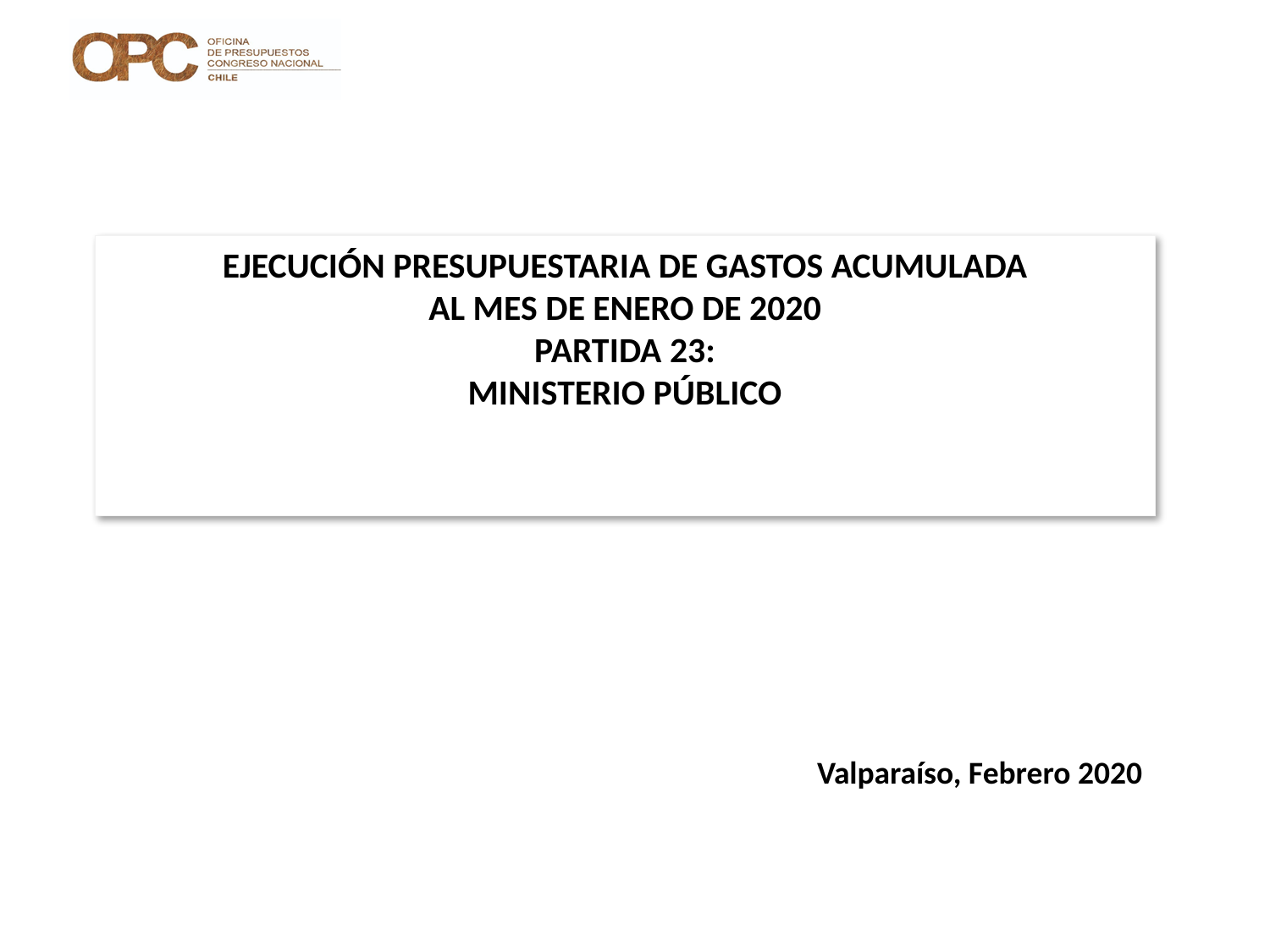

# EJECUCIÓN PRESUPUESTARIA DE GASTOS ACUMULADA AL MES DE ENERO DE 2020 PARTIDA 23: MINISTERIO PÚBLICO
Valparaíso, Febrero 2020